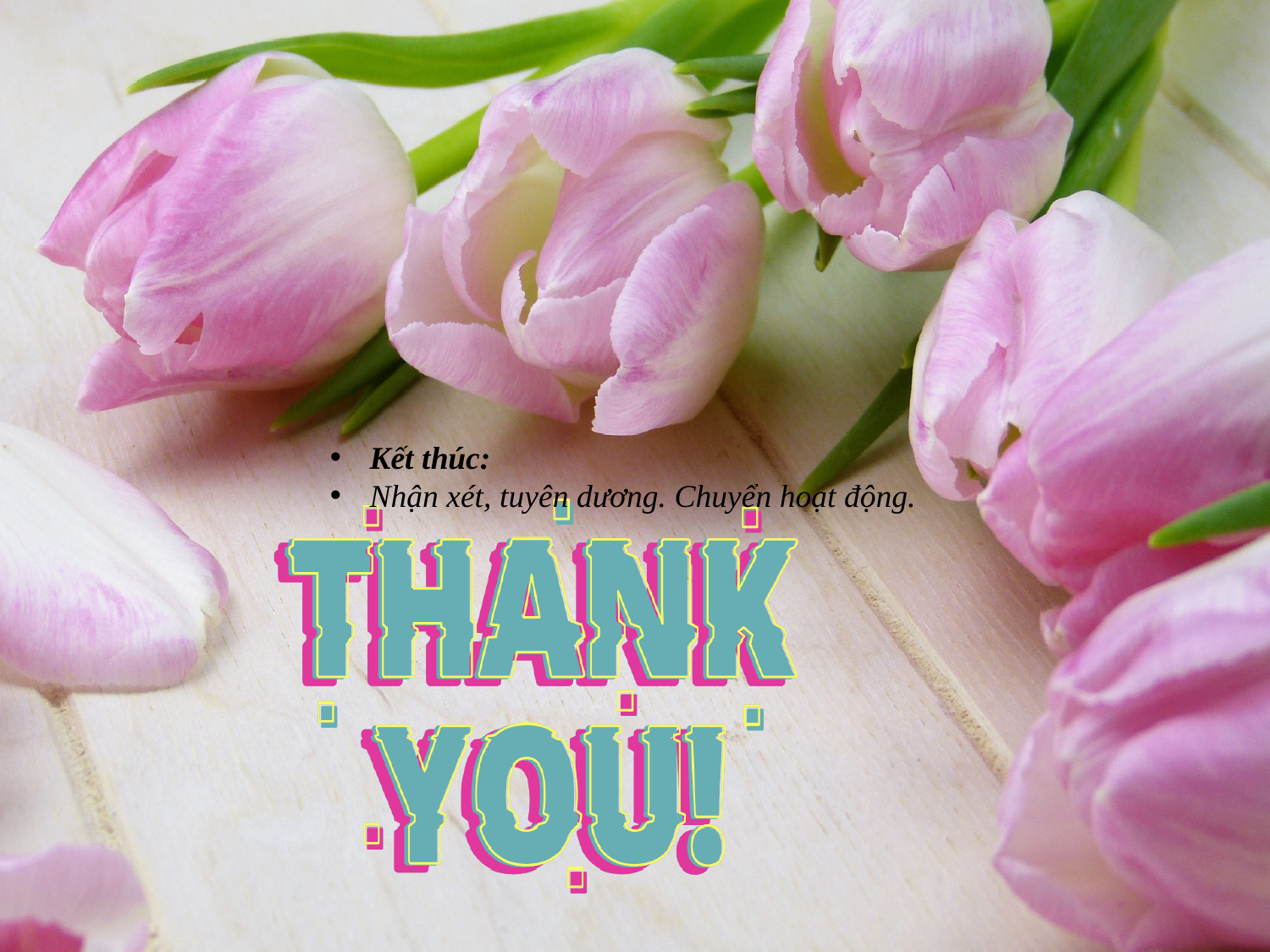

Kết thúc:
Nhận xét, tuyên dương. Chuyển hoạt động.